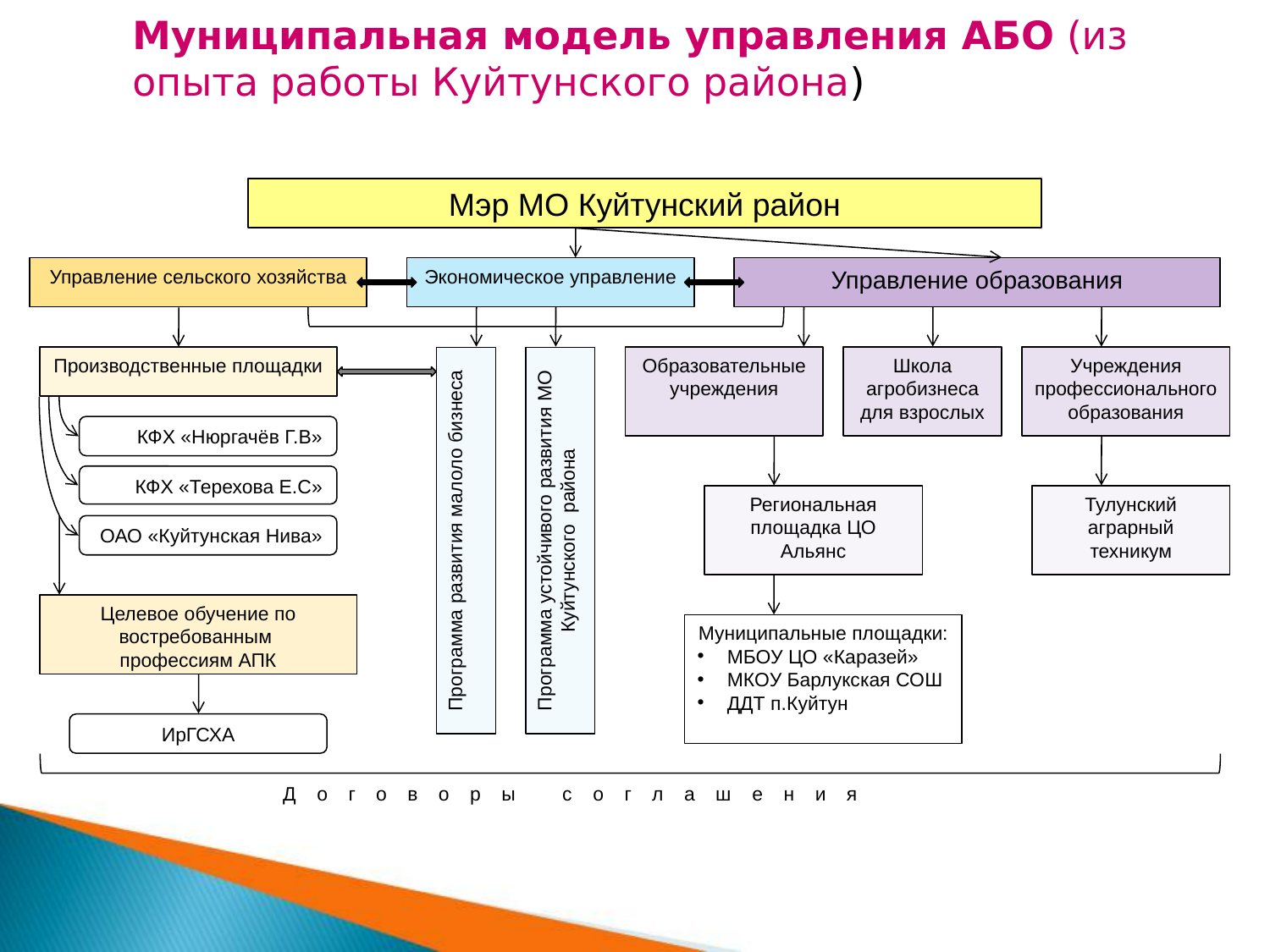

Муниципальная модель управления АБО (из опыта работы Куйтунского района)

Мэр МО Куйтунский район

Управление сельского хозяйства
Экономическое управление
Управление образования

Производственные площадки
Образовательные учреждения
Школа агробизнеса для взрослых
Учреждения профессионального образования

КФХ «Нюргачёв Г.В»

КФХ «Терехова Е.С»
Региональная площадка ЦО Альянс
Тулунский аграрный техникум
Программа устойчивого развития МО Куйтунского  района
Программа развития малоло бизнеса
ОАО «Куйтунская Нива»

Целевое обучение по востребованным
профессиям АПК
Муниципальные площадки:
МБОУ ЦО «Каразей»
МКОУ Барлукская СОШ
ДДТ п.Куйтун

ИрГСХА
Договоры соглашения